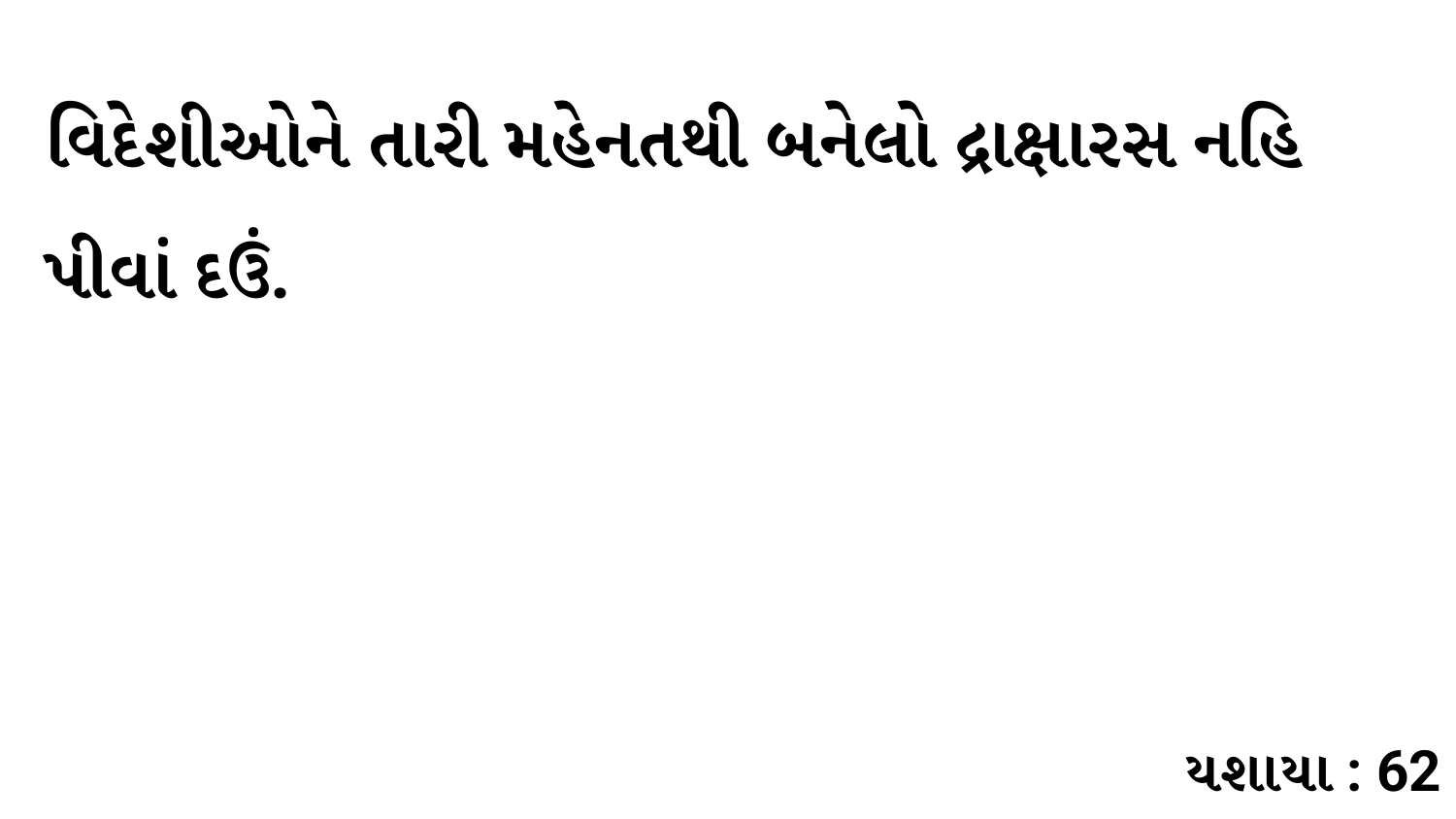

વિદેશીઓને તારી મહેનતથી બનેલો દ્રાક્ષારસ નહિ પીવાં દઉં.
યશાયા : 62